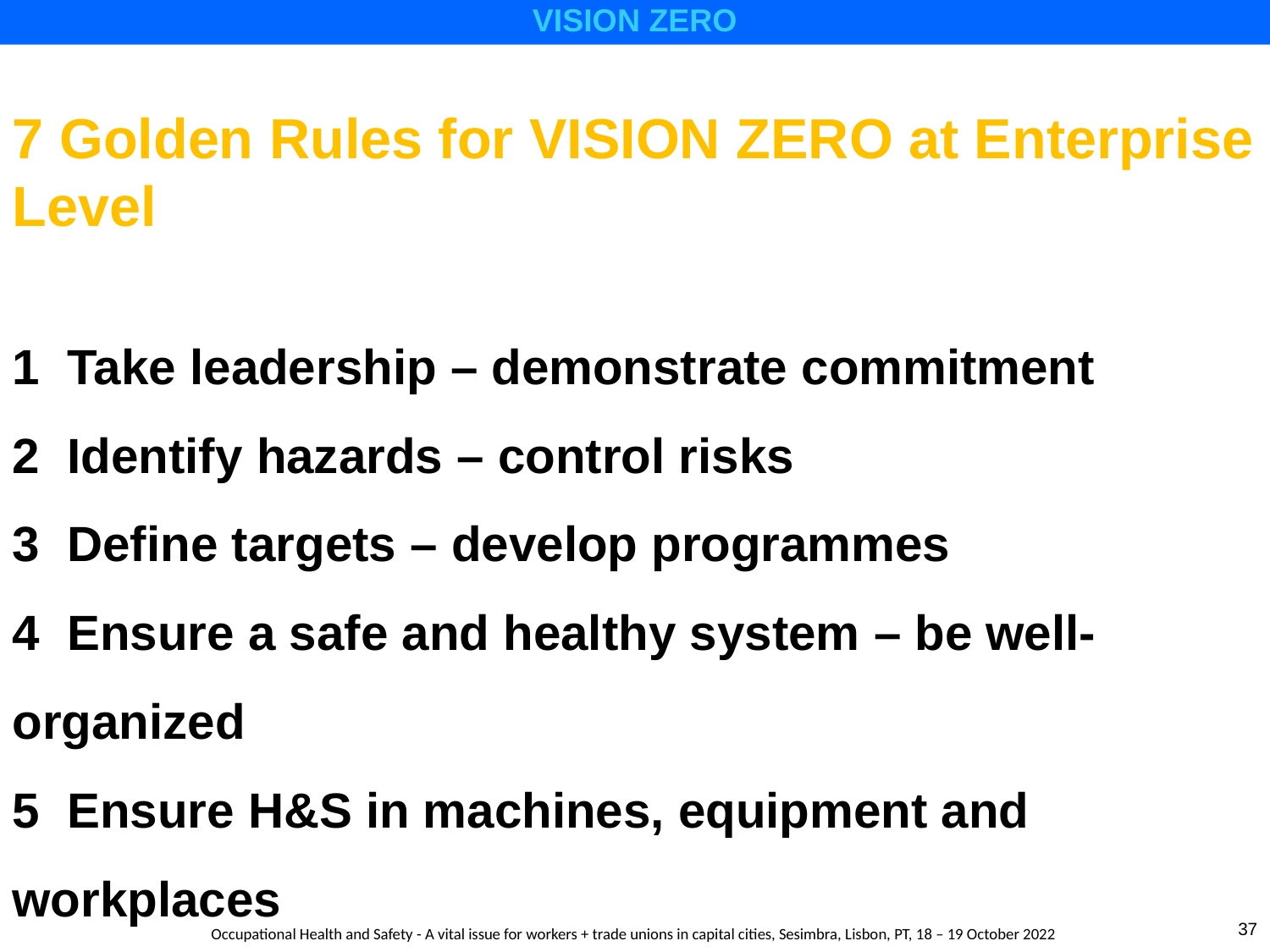

VISION ZERO
7 Golden Rules for VISION ZERO at Enterprise Level

1  Take leadership – demonstrate commitment
2  Identify hazards – control risks
3  Define targets – develop programmes
4  Ensure a safe and healthy system – be well-organized
5  Ensure H&S in machines, equipment and workplaces
6  Improve qualifications – develop competence
7  Invest in people – motivate by participation